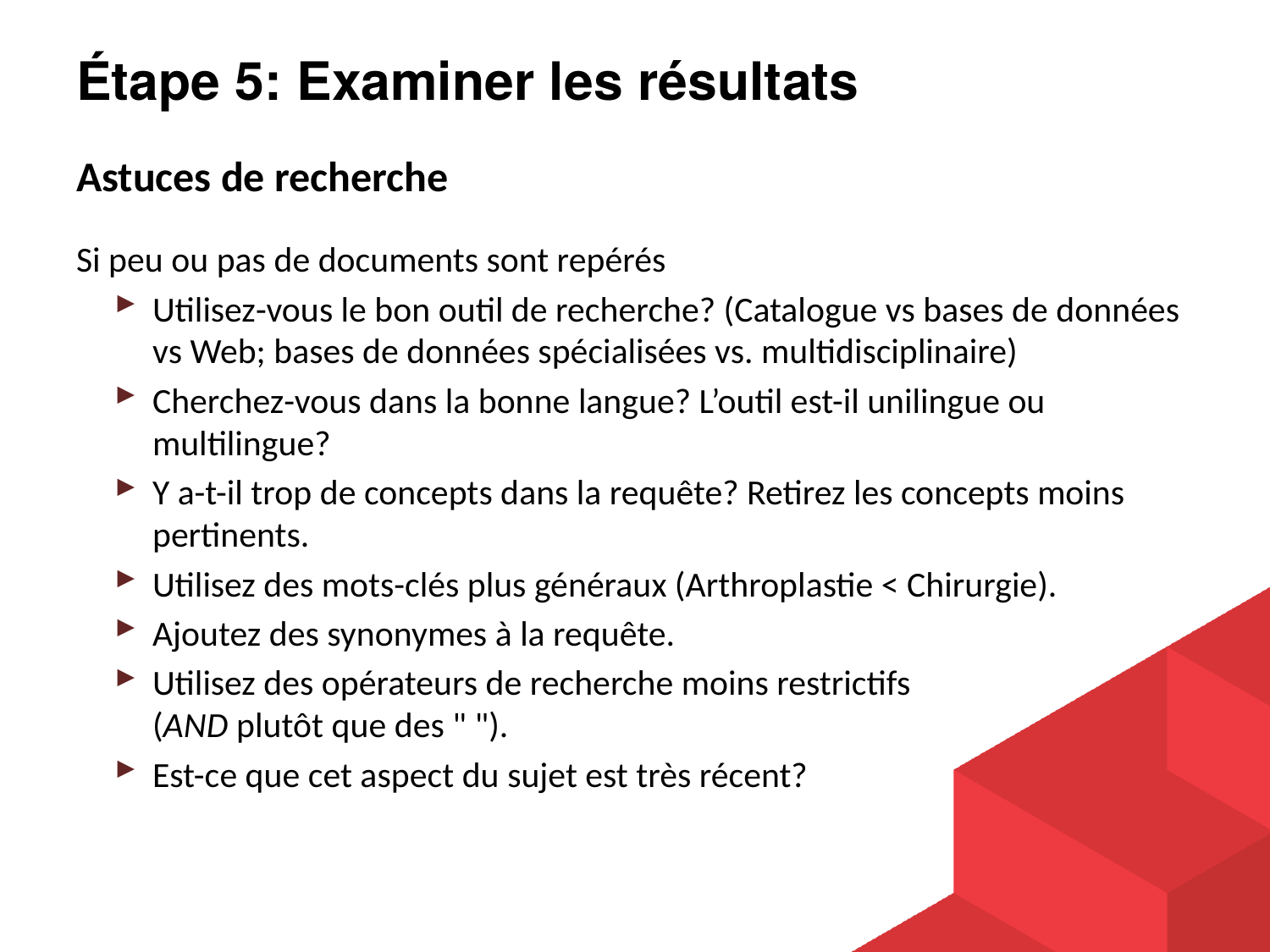

# Étape 5: Examiner les résultats
Astuces de recherche

Si peu ou pas de documents sont repérés
Utilisez-vous le bon outil de recherche? (Catalogue vs bases de données vs Web; bases de données spécialisées vs. multidisciplinaire)
Cherchez-vous dans la bonne langue? L’outil est-il unilingue ou multilingue?
Y a-t-il trop de concepts dans la requête? Retirez les concepts moins pertinents.
Utilisez des mots-clés plus généraux (Arthroplastie < Chirurgie).
Ajoutez des synonymes à la requête.
Utilisez des opérateurs de recherche moins restrictifs
(AND plutôt que des " ").
Est-ce que cet aspect du sujet est très récent?